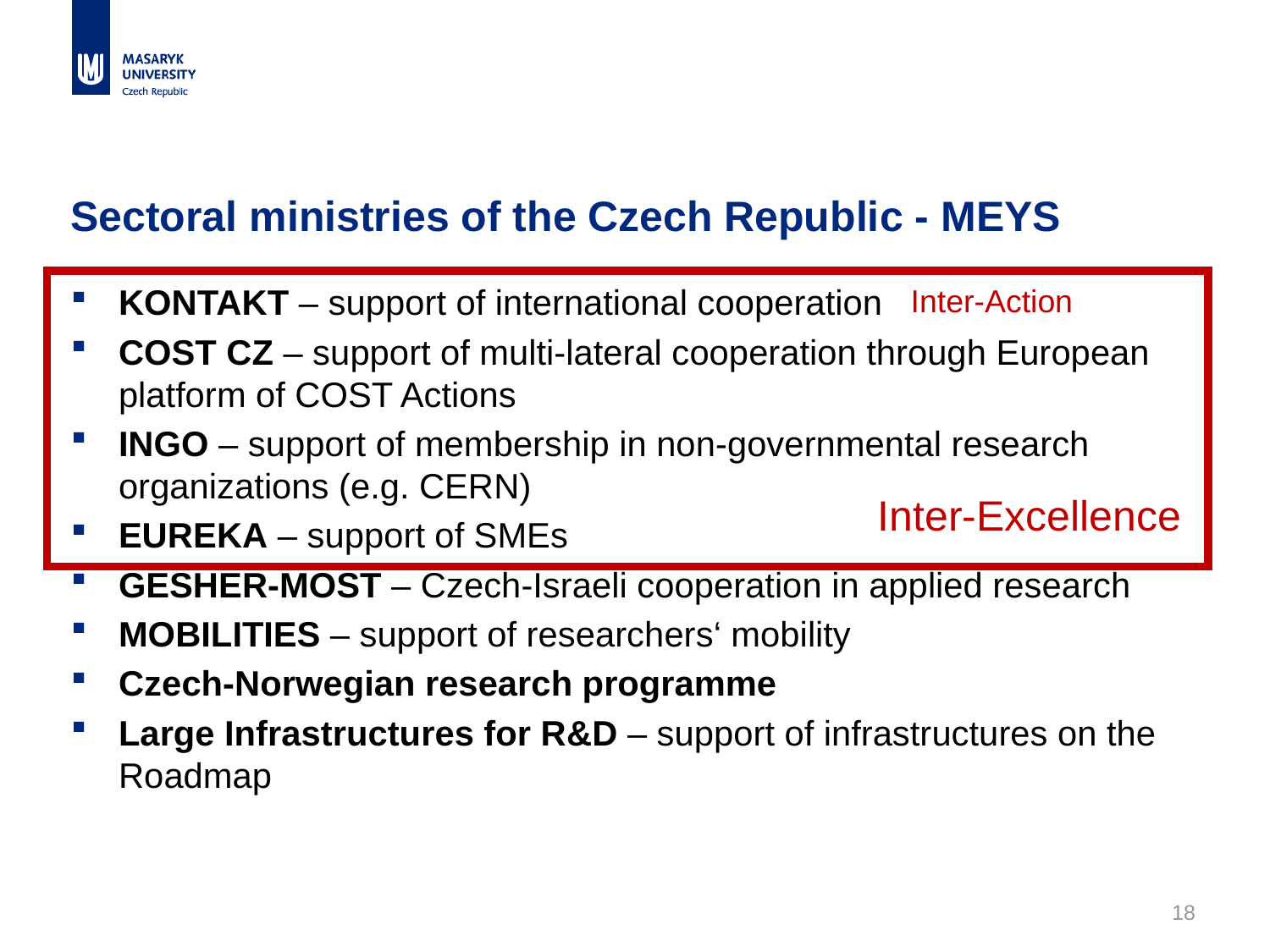

# Sectoral ministries of the Czech Republic - MEYS

Inter-Action
KONTAKT – support of international cooperation
COST CZ – support of multi-lateral cooperation through European platform of COST Actions
INGO – support of membership in non-governmental research organizations (e.g. CERN)
EUREKA – support of SMEs
GESHER-MOST – Czech-Israeli cooperation in applied research
MOBILITIES – support of researchers‘ mobility
Czech-Norwegian research programme
Large Infrastructures for R&D – support of infrastructures on the Roadmap
Inter-Excellence
18